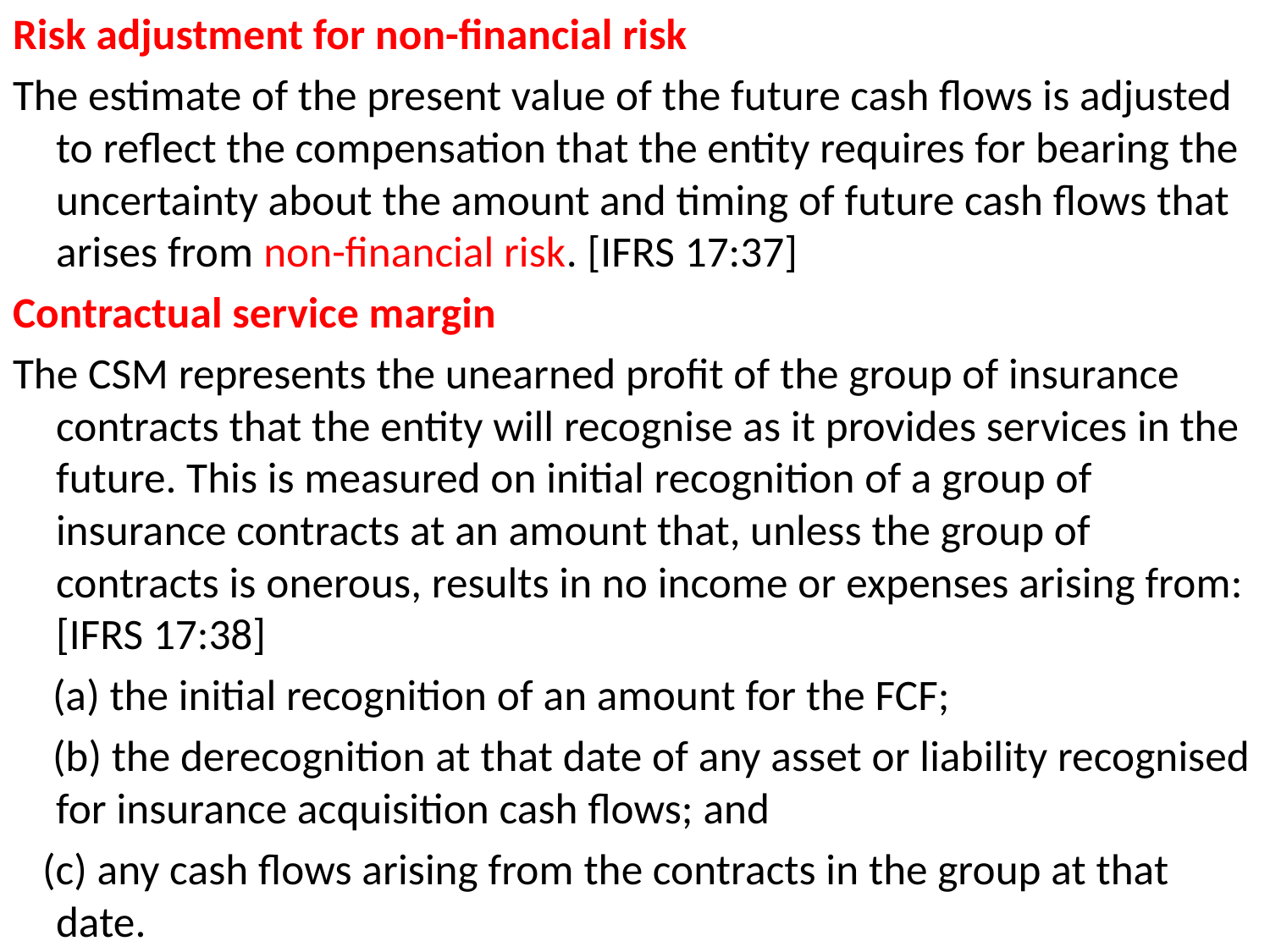

Risk adjustment for non-financial risk
The estimate of the present value of the future cash flows is adjusted to reflect the compensation that the entity requires for bearing the uncertainty about the amount and timing of future cash flows that arises from non-financial risk. [IFRS 17:37]
Contractual service margin
The CSM represents the unearned profit of the group of insurance contracts that the entity will recognise as it provides services in the future. This is measured on initial recognition of a group of insurance contracts at an amount that, unless the group of contracts is onerous, results in no income or expenses arising from: [IFRS 17:38]
    (a) the initial recognition of an amount for the FCF;
    (b) the derecognition at that date of any asset or liability recognised for insurance acquisition cash flows; and
   (c) any cash flows arising from the contracts in the group at that date.